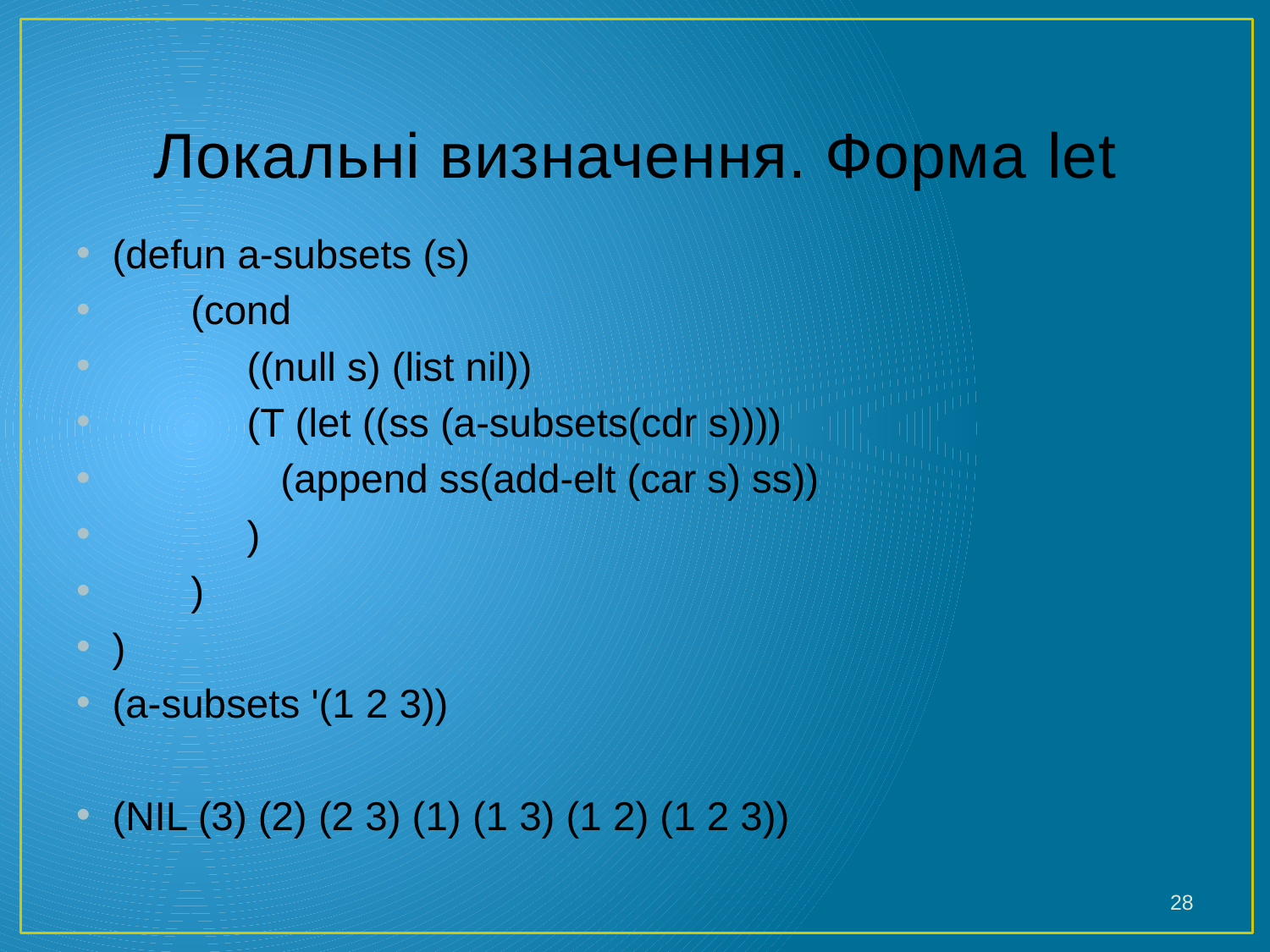

# Локальні визначення. Форма let
(defun a-subsets (s)
       (cond
            ((null s) (list nil))
            (T (let ((ss (a-subsets(cdr s))))
               (append ss(add-elt (car s) ss))
            )
       )
)
(a-subsets '(1 2 3))

(NIL (3) (2) (2 3) (1) (1 3) (1 2) (1 2 3))
28